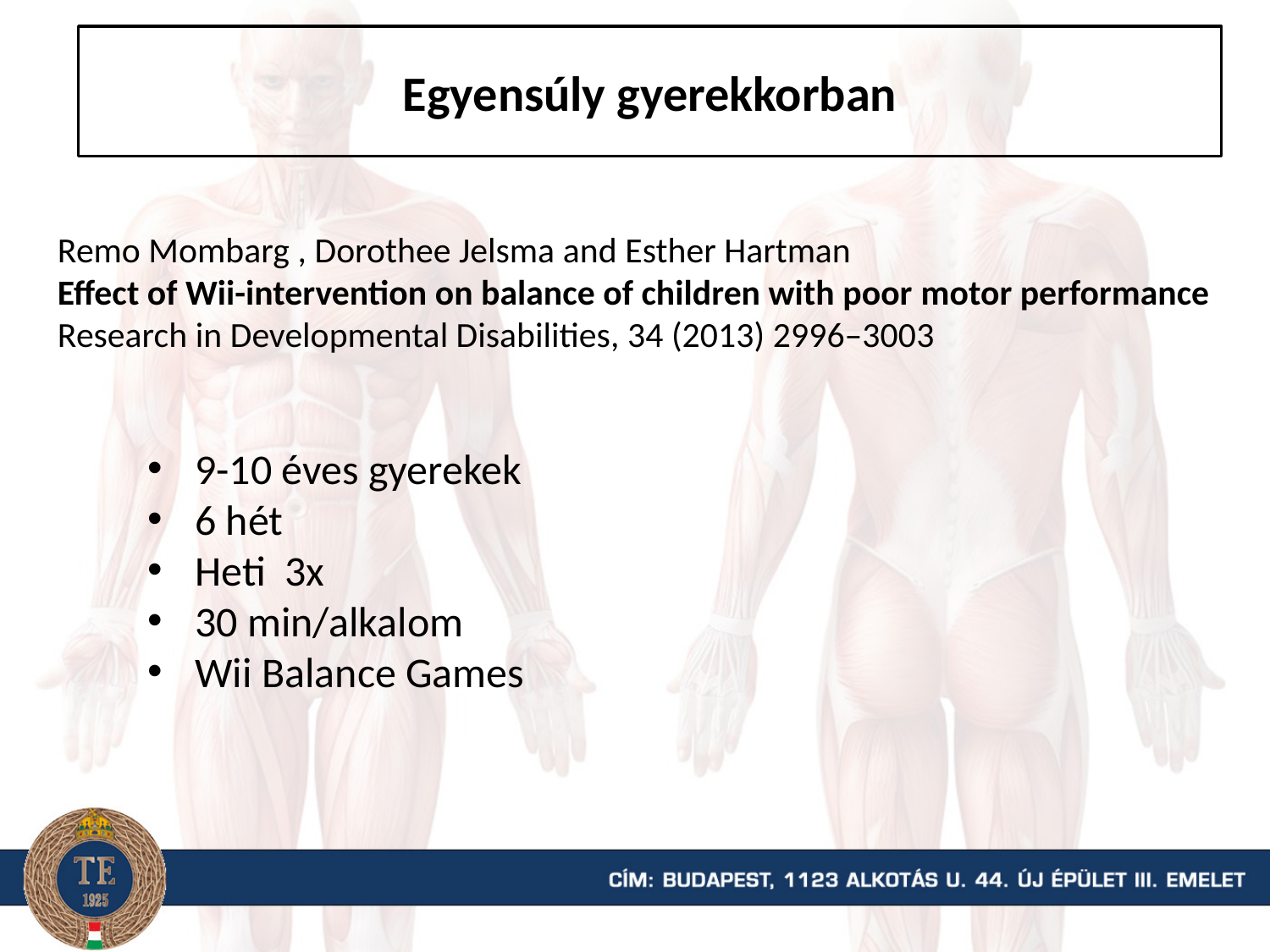

# Egyensúly gyerekkorban

Remo Mombarg , Dorothee Jelsma and Esther Hartman
Effect of Wii-intervention on balance of children with poor motor performance
Research in Developmental Disabilities, 34 (2013) 2996–3003
9-10 éves gyerekek
6 hét
Heti  3x
30 min/alkalom
Wii Balance Games